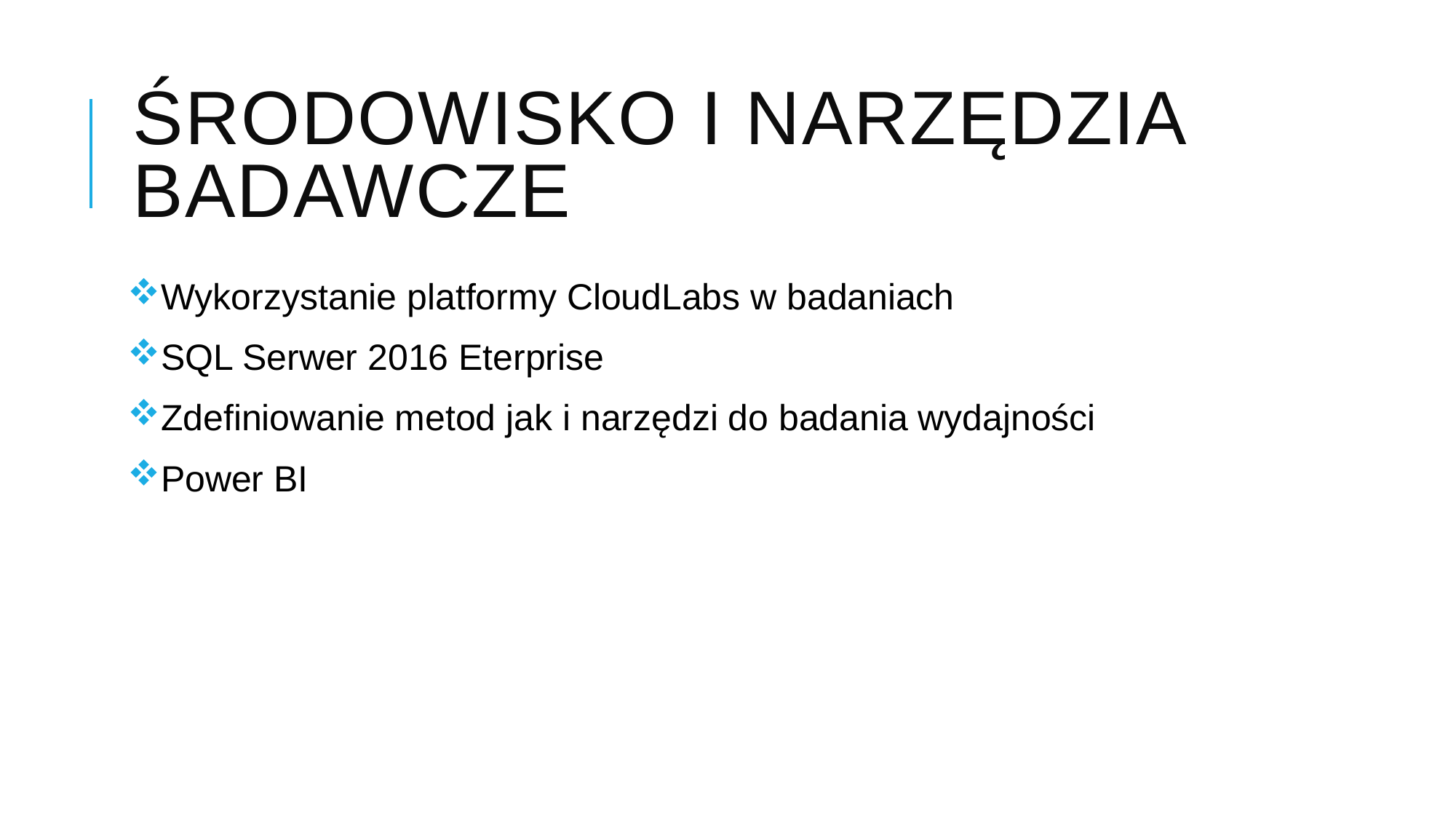

# Środowisko i narzędzia badawcze

Wykorzystanie platformy CloudLabs w badaniach
SQL Serwer 2016 Eterprise
Zdefiniowanie metod jak i narzędzi do badania wydajności
Power BI